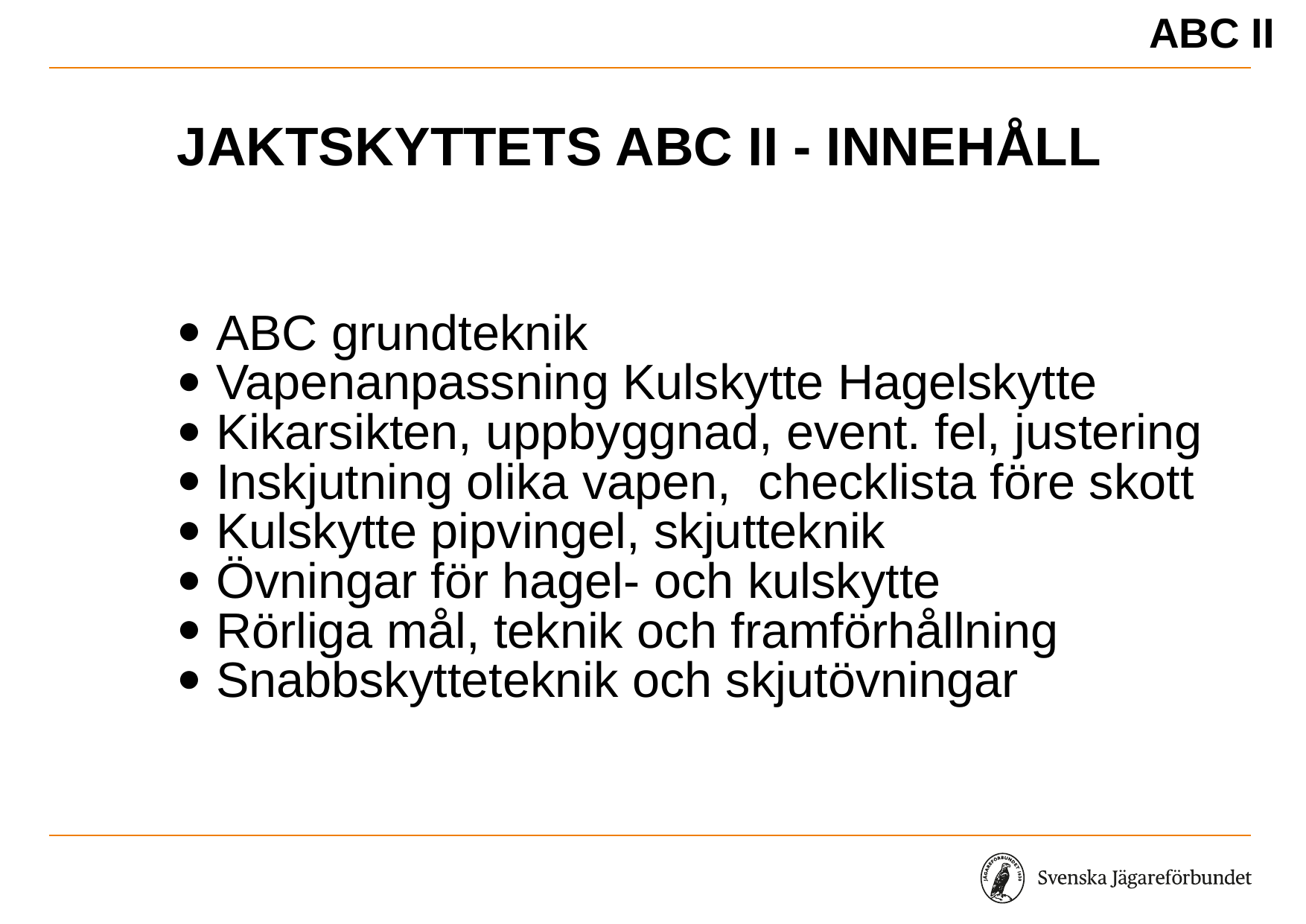

ABC II
# Jaktskyttets ABC II - Innehåll
ABC grundteknik
Vapenanpassning Kulskytte Hagelskytte
Kikarsikten, uppbyggnad, event. fel, justering
Inskjutning olika vapen,  checklista före skott
Kulskytte pipvingel, skjutteknik
Övningar för hagel- och kulskytte
Rörliga mål, teknik och framförhållning
Snabbskytteteknik och skjutövningar